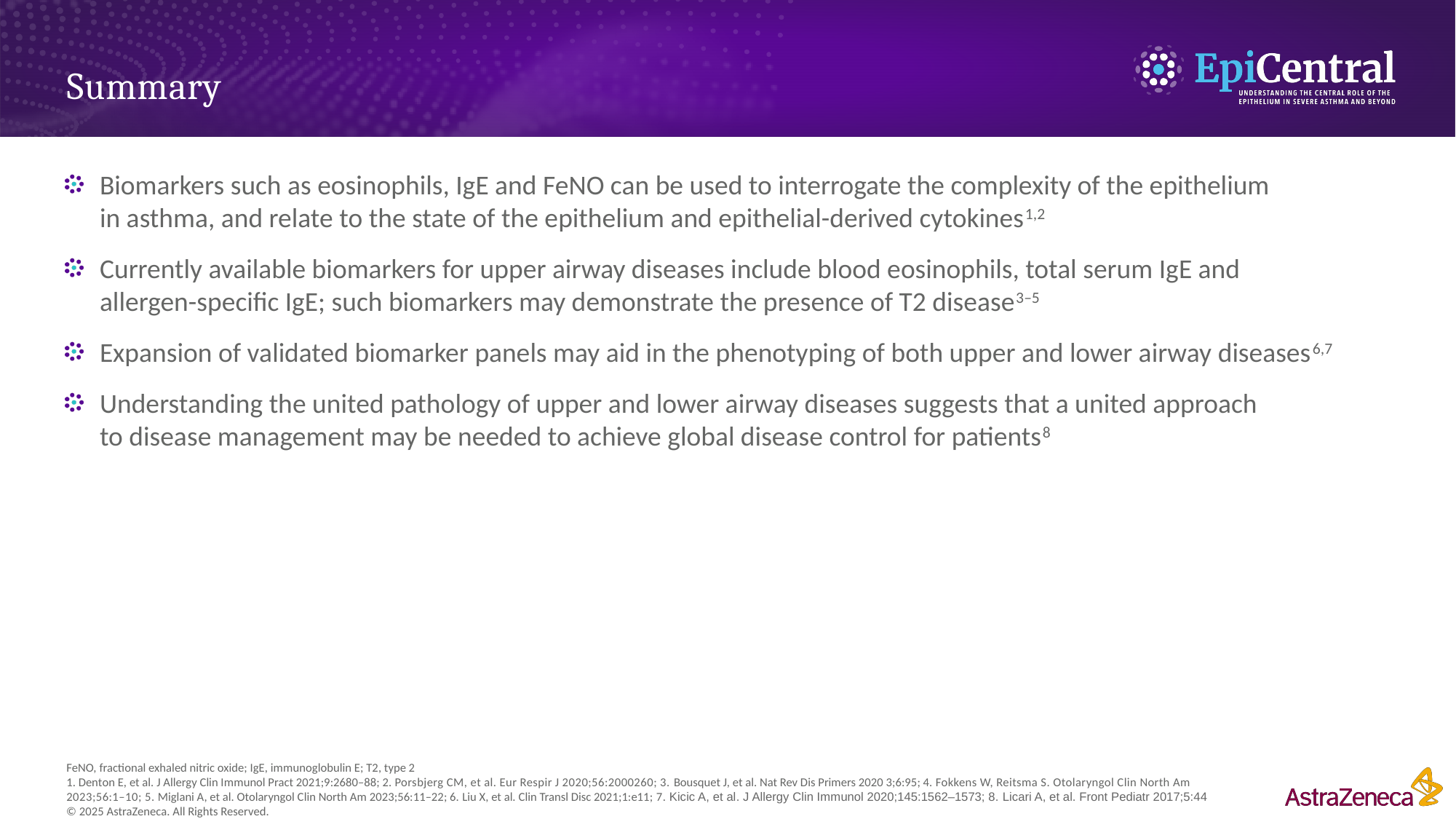

# Summary
Biomarkers such as eosinophils, IgE and FeNO can be used to interrogate the complexity of the epithelium
in asthma, and relate to the state of the epithelium and epithelial-derived cytokines1,2
Currently available biomarkers for upper airway diseases include blood eosinophils, total serum IgE and
allergen-specific IgE; such biomarkers may demonstrate the presence of T2 disease3–5
Expansion of validated biomarker panels may aid in the phenotyping of both upper and lower airway diseases6,7
Understanding the united pathology of upper and lower airway diseases suggests that a united approach
to disease management may be needed to achieve global disease control for patients8

FeNO, fractional exhaled nitric oxide; IgE, immunoglobulin E; T2, type 2
1. Denton E, et al. J Allergy Clin Immunol Pract 2021;9:2680–88; 2. Porsbjerg CM, et al. Eur Respir J 2020;56:2000260; 3. Bousquet J, et al. Nat Rev Dis Primers 2020 3;6:95; 4. Fokkens W, Reitsma S. Otolaryngol Clin North Am 2023;56:1–10; 5. Miglani A, et al. Otolaryngol Clin North Am 2023;56:11–22; 6. Liu X, et al. Clin Transl Disc 2021;1:e11; 7. Kicic A, et al. J Allergy Clin Immunol 2020;145:1562–1573; 8. Licari A, et al. Front Pediatr 2017;5:44